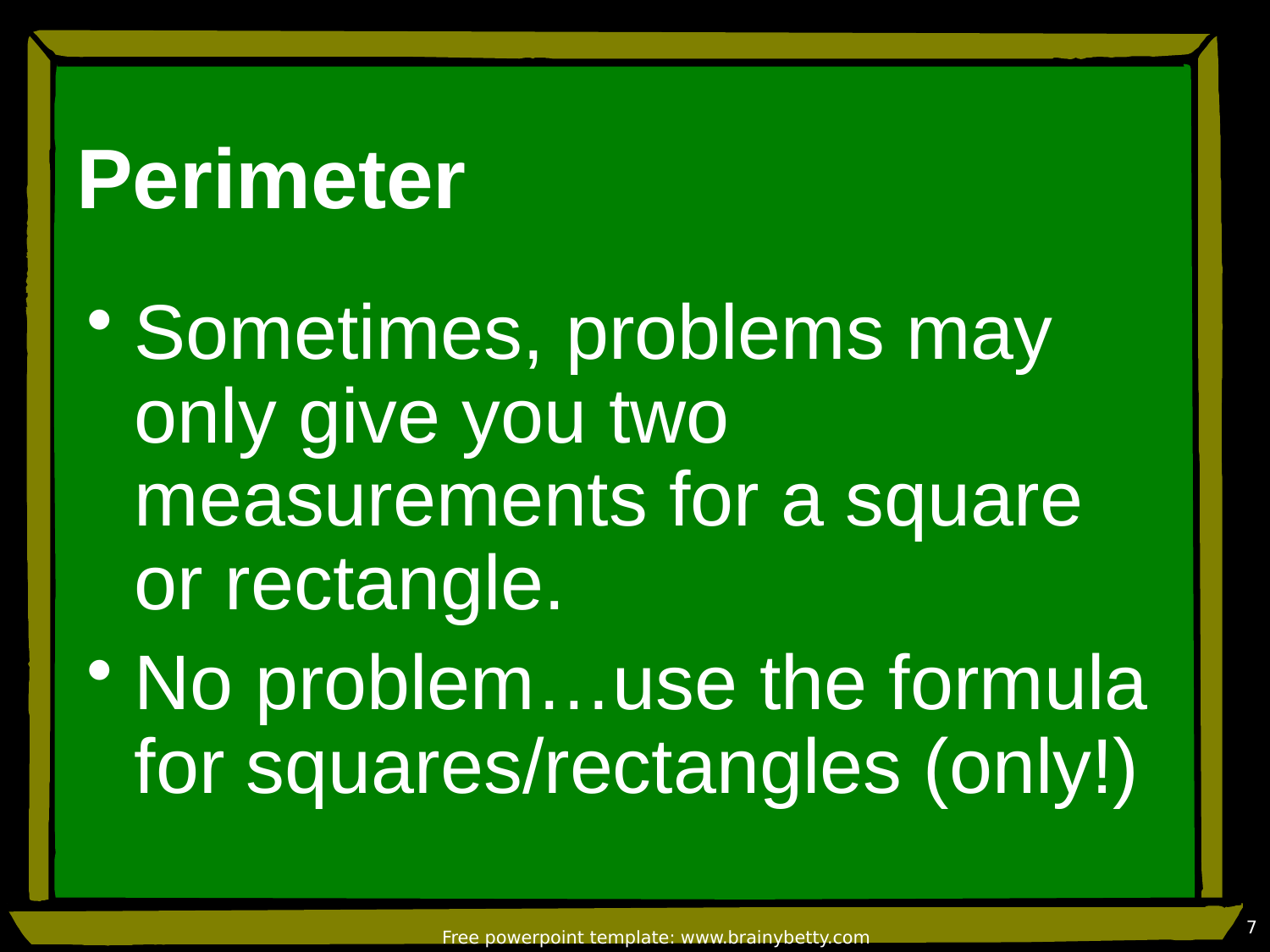

# Perimeter
Sometimes, problems may only give you two measurements for a square or rectangle.
No problem…use the formula for squares/rectangles (only!)
7
Free powerpoint template: www.brainybetty.com